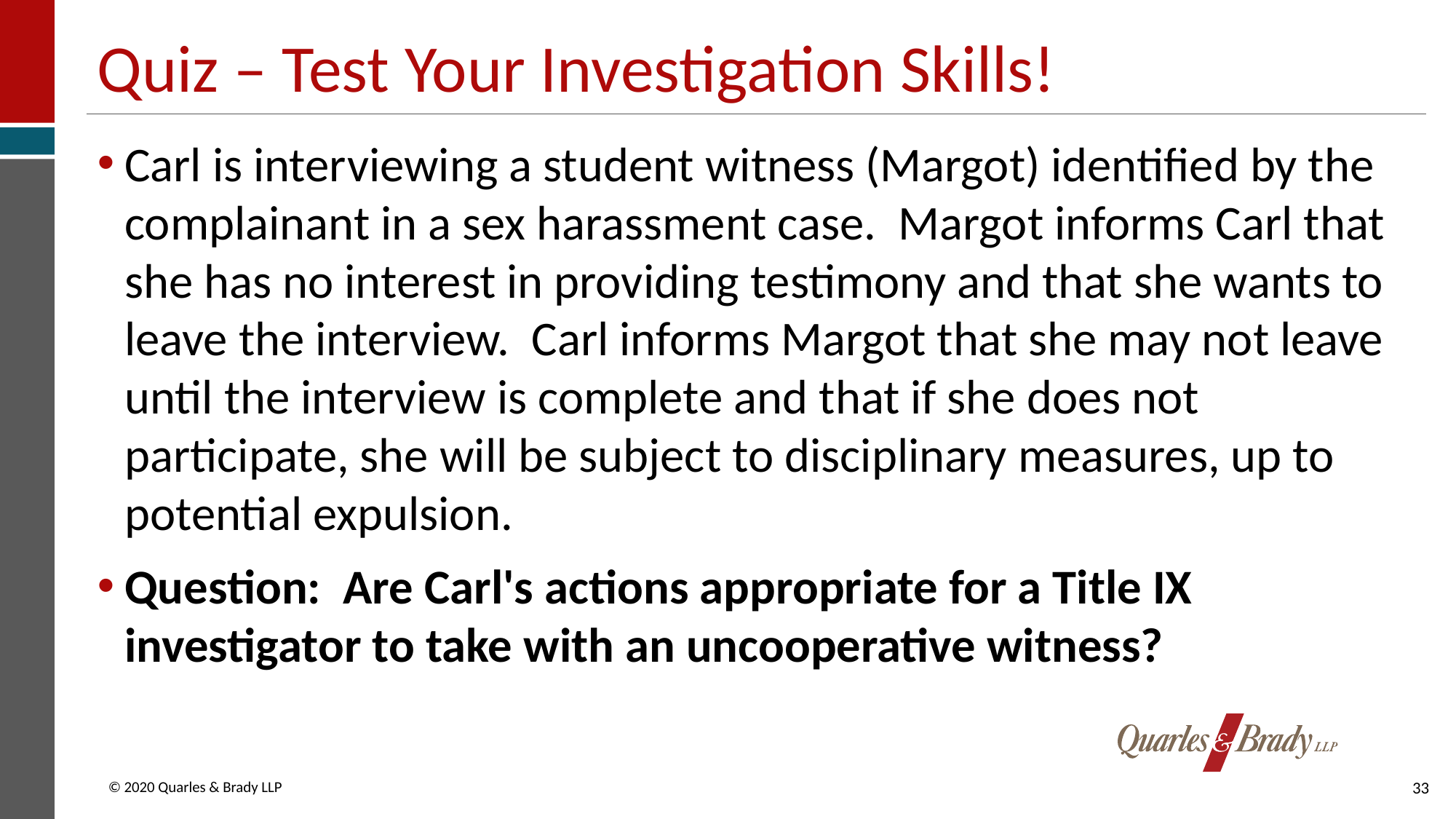

# Quiz – Test Your Investigation Skills!
Carl is interviewing a student witness (Margot) identified by the complainant in a sex harassment case.  Margot informs Carl that she has no interest in providing testimony and that she wants to leave the interview.  Carl informs Margot that she may not leave until the interview is complete and that if she does not participate, she will be subject to disciplinary measures, up to potential expulsion.
Question:  Are Carl's actions appropriate for a Title IX investigator to take with an uncooperative witness?
33